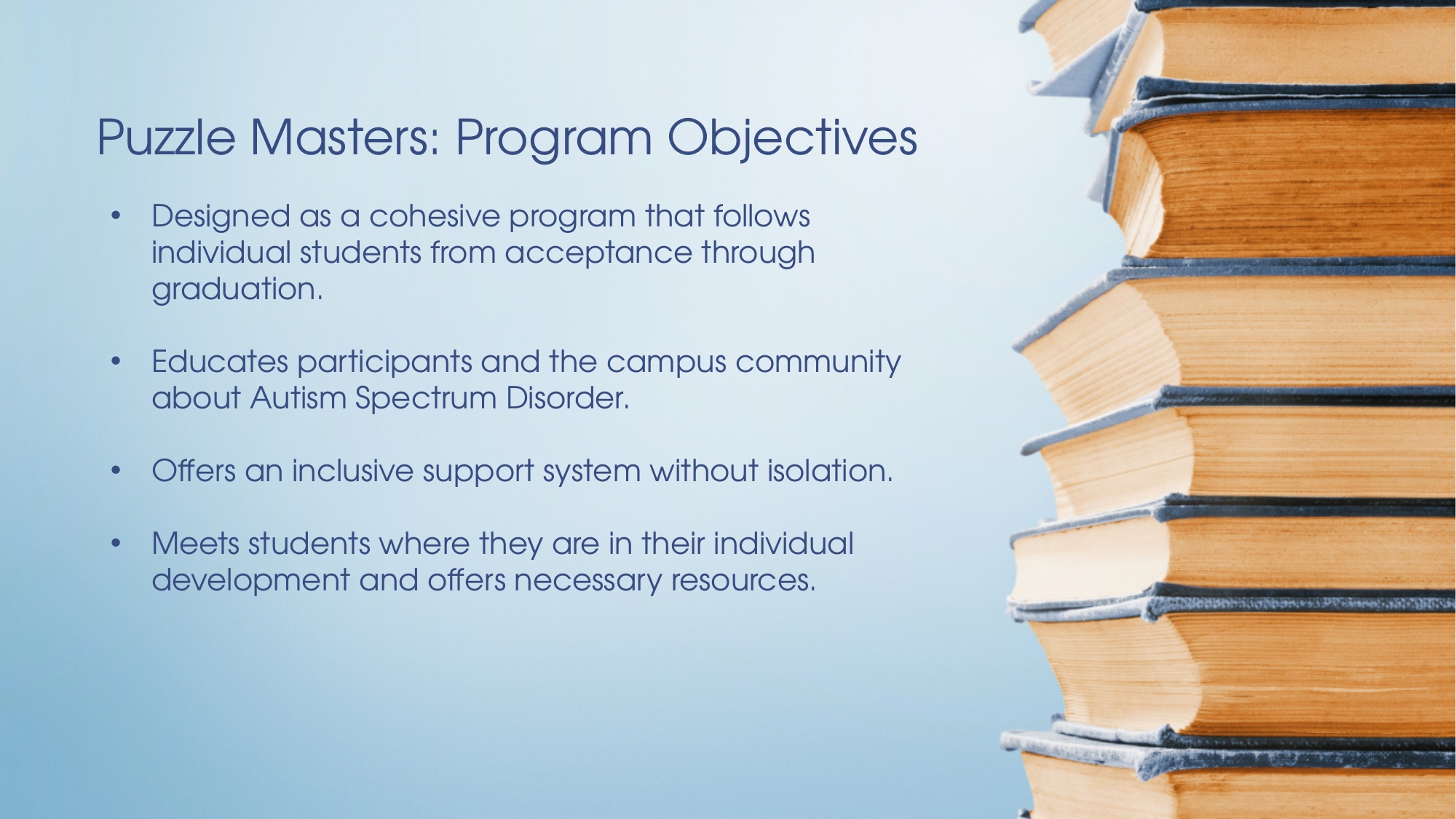

Puzzle Masters: Program Objectives
Designed as a cohesive program that follows individual students from acceptance through graduation.

Educates participants and the campus community about Autism Spectrum Disorder.

Offers an inclusive support system without isolation.

Meets students where they are in their individual development and offers necessary resources.